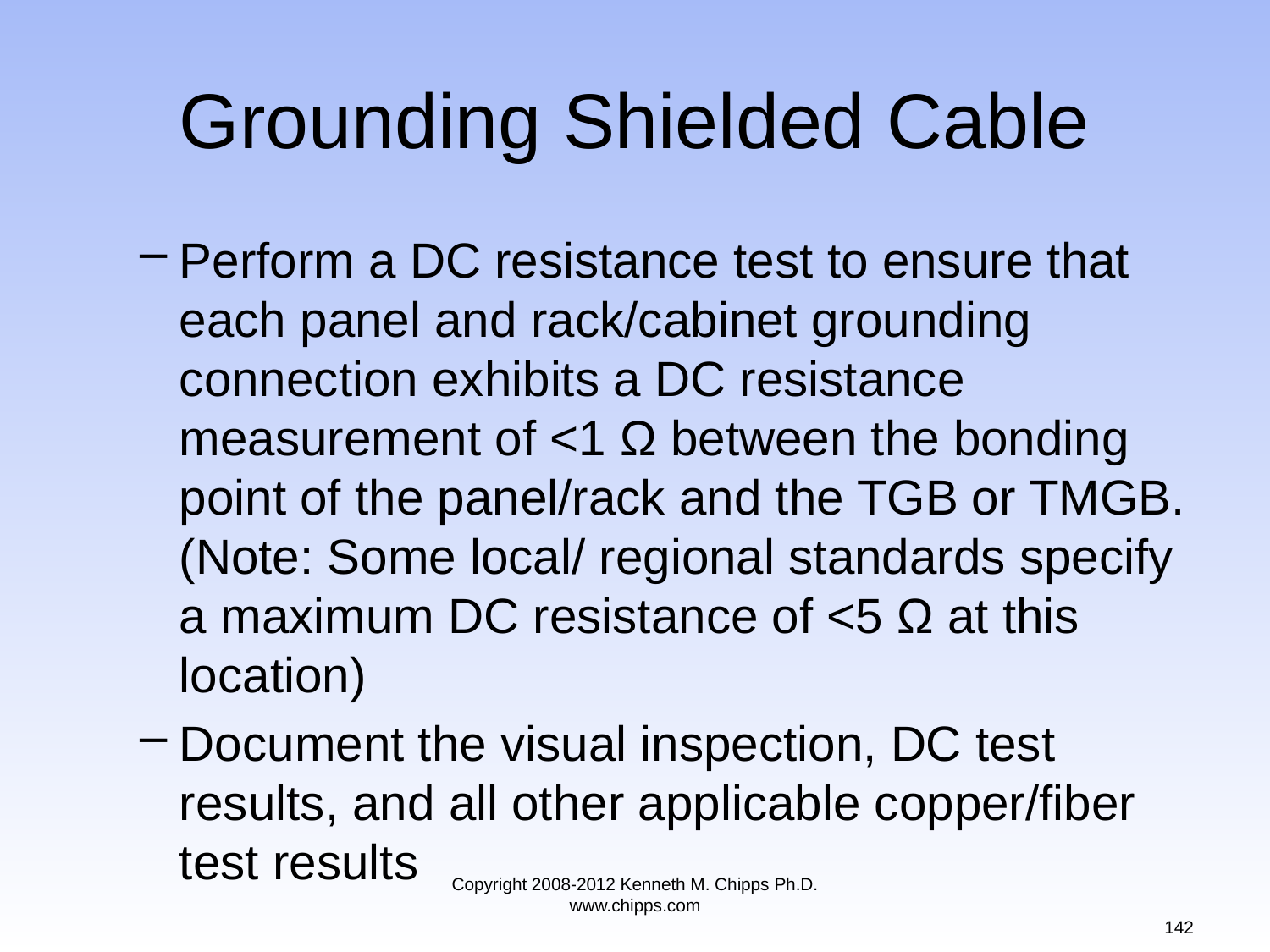

# Grounding Shielded Cable
Perform a DC resistance test to ensure that each panel and rack/cabinet grounding connection exhibits a DC resistance measurement of <1 Ω between the bonding point of the panel/rack and the TGB or TMGB. (Note: Some local/ regional standards specify a maximum DC resistance of <5 Ω at this location)
Document the visual inspection, DC test results, and all other applicable copper/fiber test results
Copyright 2008-2012 Kenneth M. Chipps Ph.D. www.chipps.com

142